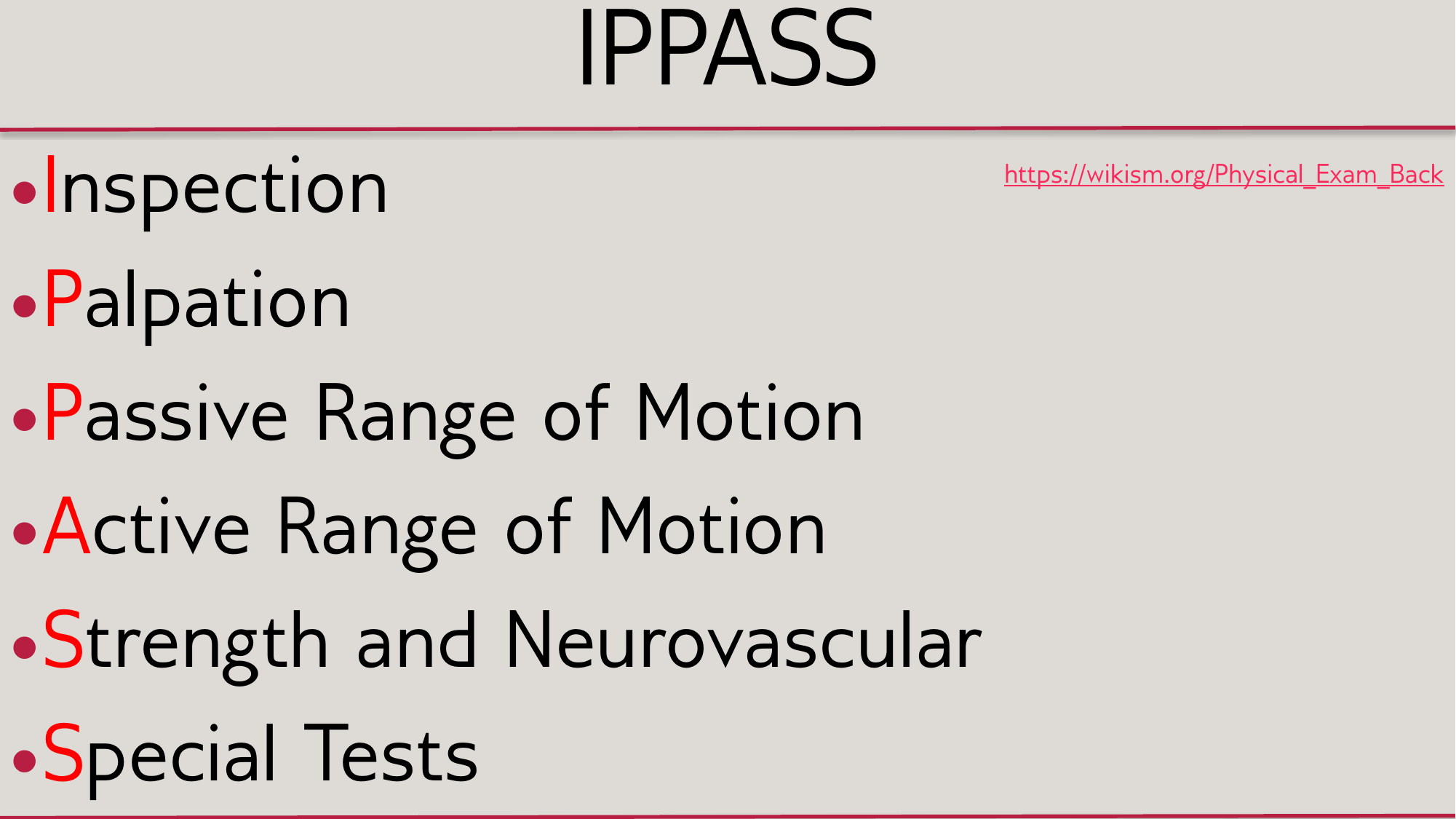

IPPASS
# Inspection
Palpation
Passive Range of Motion
Active Range of Motion
Strength and Neurovascular
Special Tests
https://wikism.org/Physical_Exam_Back